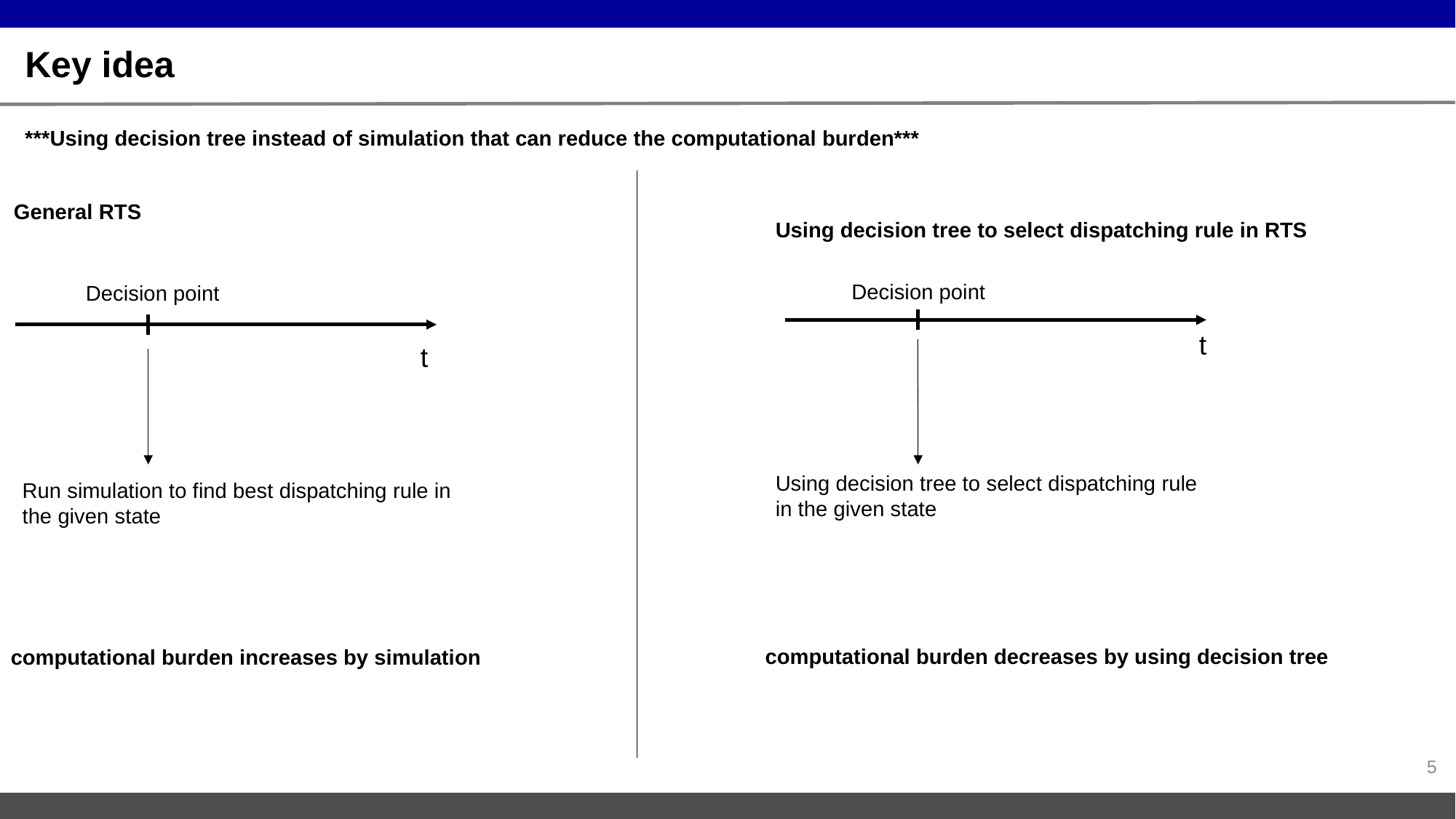

# Key idea
***Using decision tree instead of simulation that can reduce the computational burden***
General RTS
Using decision tree to select dispatching rule in RTS
Decision point
Decision point
t
t
Using decision tree to select dispatching rule in the given state
Run simulation to find best dispatching rule in the given state
computational burden decreases by using decision tree
computational burden increases by simulation
5